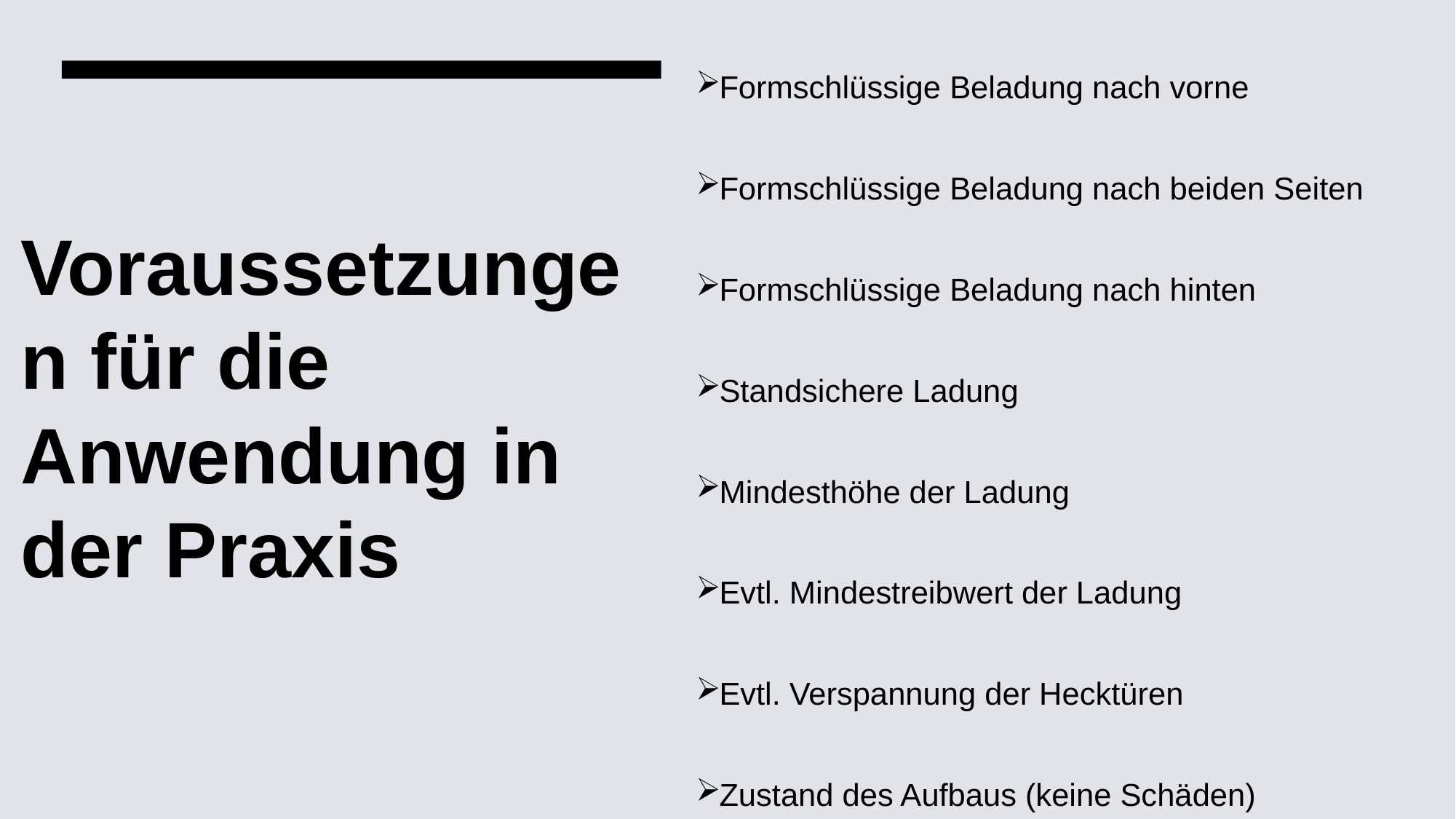

Formschlüssige Beladung nach vorne

 Formschlüssige Beladung nach beiden Seiten

 Formschlüssige Beladung nach hinten

 Standsichere Ladung

 Mindesthöhe der Ladung

 Evtl. Mindestreibwert der Ladung

 Evtl. Verspannung der Hecktüren

 Zustand des Aufbaus (keine Schäden)

# Voraussetzungen für die Anwendung in der Praxis